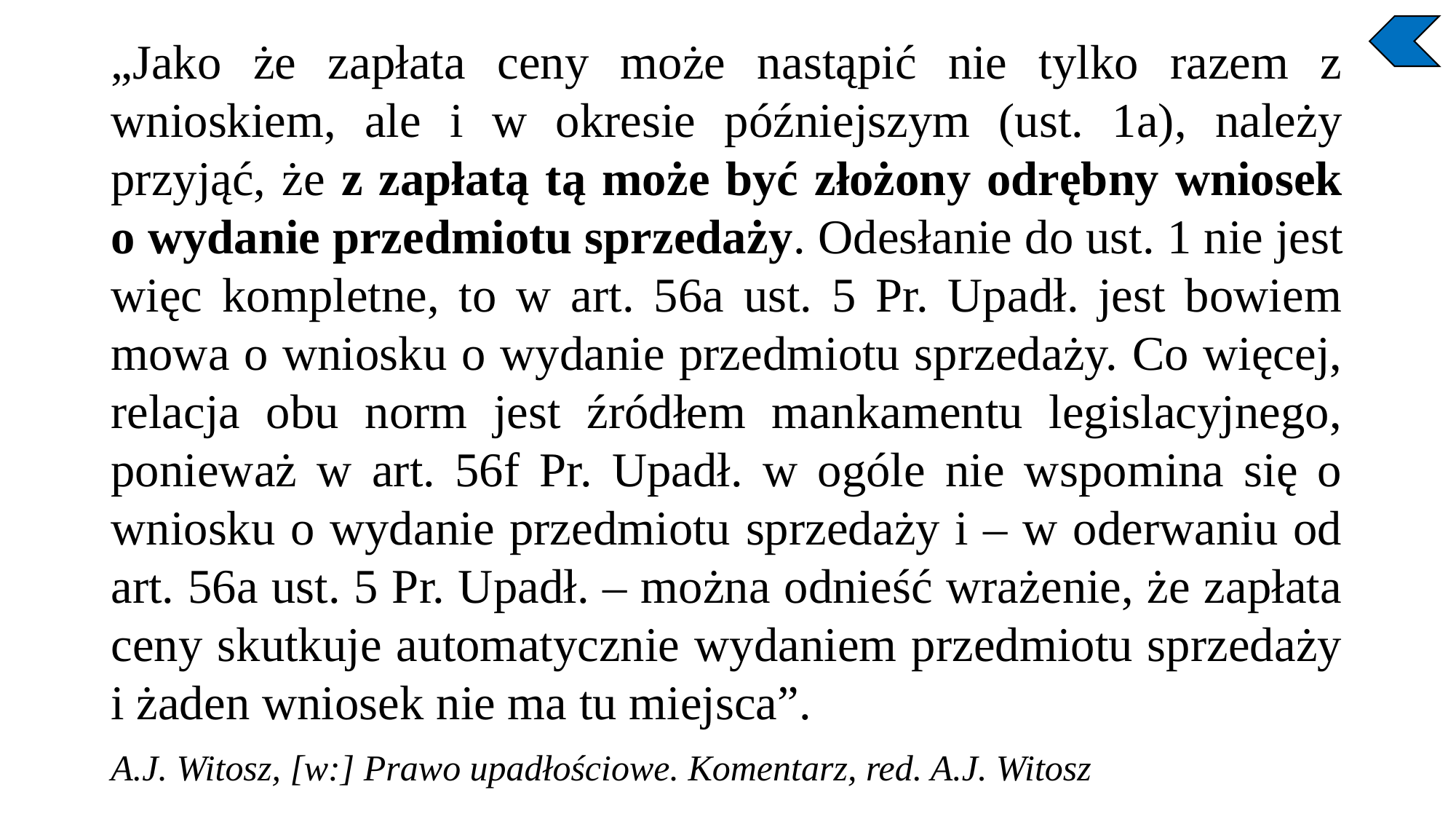

„Jako że zapłata ceny może nastąpić nie tylko razem z wnioskiem, ale i w okresie późniejszym (ust. 1a), należy przyjąć, że z zapłatą tą może być złożony odrębny wniosek o wydanie przedmiotu sprzedaży. Odesłanie do ust. 1 nie jest więc kompletne, to w art. 56a ust. 5 Pr. Upadł. jest bowiem mowa o wniosku o wydanie przedmiotu sprzedaży. Co więcej, relacja obu norm jest źródłem mankamentu legislacyjnego, ponieważ w art. 56f Pr. Upadł. w ogóle nie wspomina się o wniosku o wydanie przedmiotu sprzedaży i – w oderwaniu od art. 56a ust. 5 Pr. Upadł. – można odnieść wrażenie, że zapłata ceny skutkuje automatycznie wydaniem przedmiotu sprzedaży i żaden wniosek nie ma tu miejsca”.
A.J. Witosz, [w:] Prawo upadłościowe. Komentarz, red. A.J. Witosz